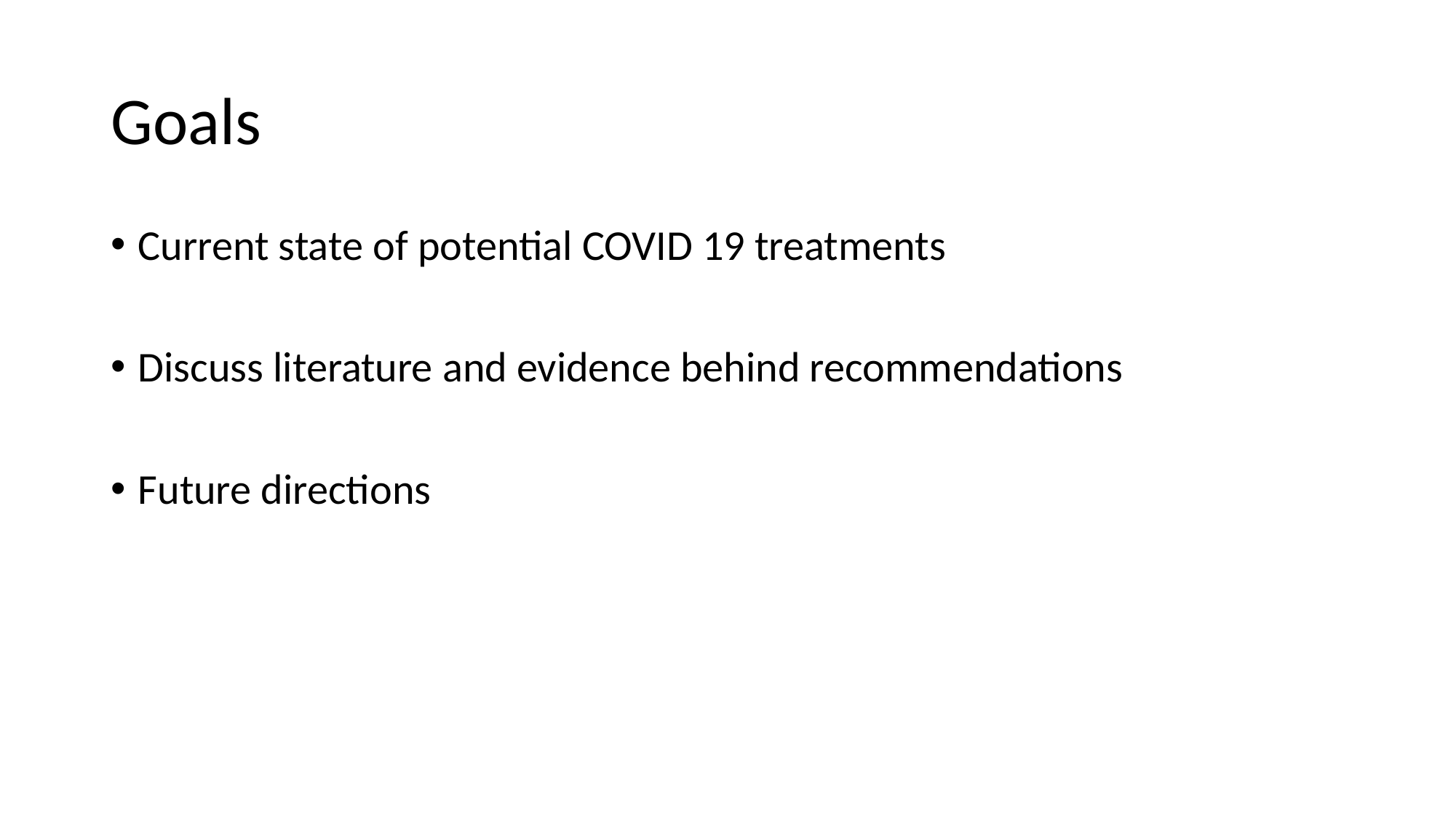

# Goals
Current state of potential COVID 19 treatments

Discuss literature and evidence behind recommendations

Future directions